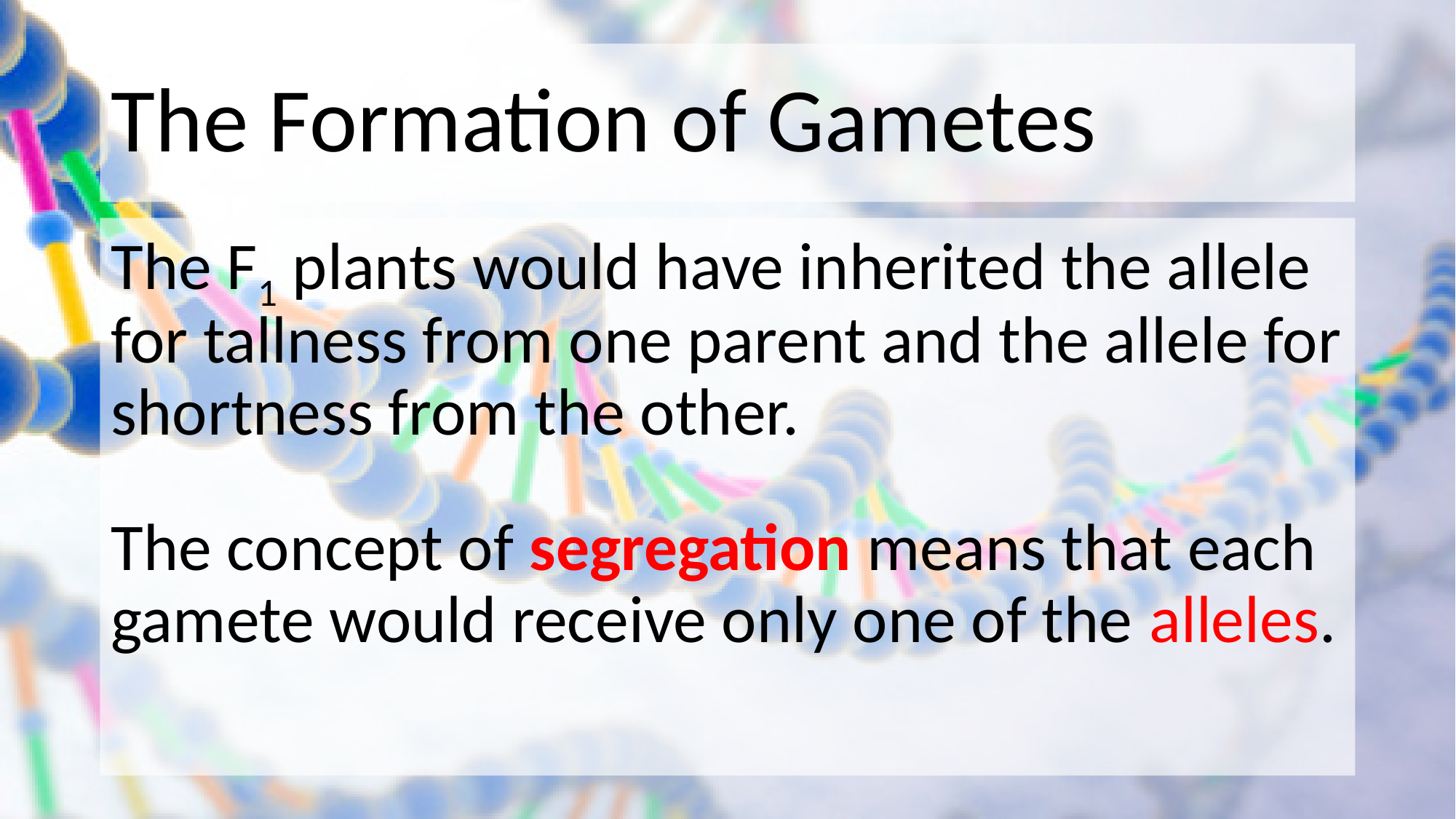

# The Formation of Gametes
The F1 plants would have inherited the allele for tallness from one parent and the allele for shortness from the other.

The concept of segregation means that each gamete would receive only one of the alleles.